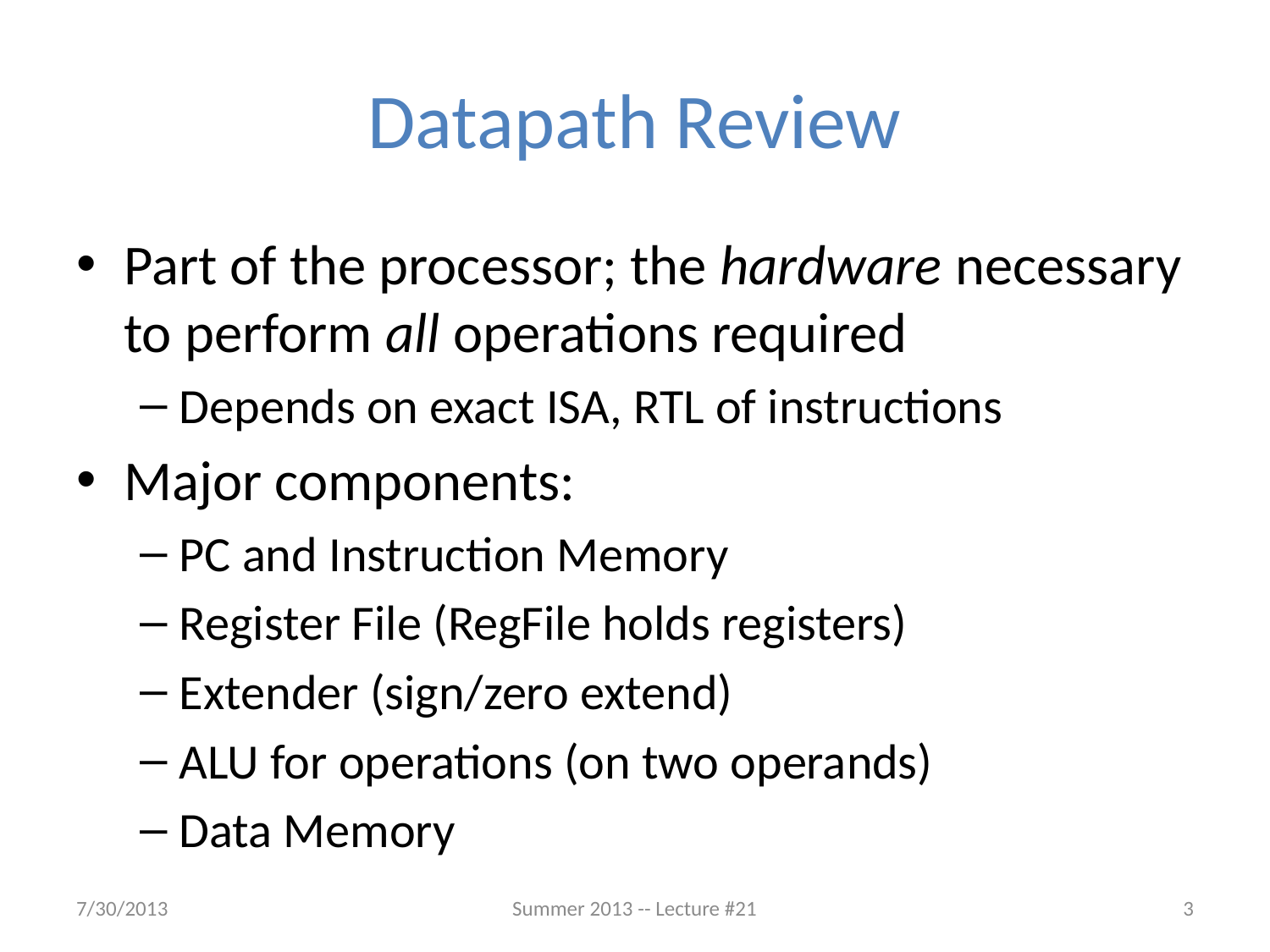

# Datapath Review
Part of the processor; the hardware necessary to perform all operations required
Depends on exact ISA, RTL of instructions
Major components:
PC and Instruction Memory
Register File (RegFile holds registers)
Extender (sign/zero extend)
ALU for operations (on two operands)
Data Memory
7/30/2013
Summer 2013 -- Lecture #21
3